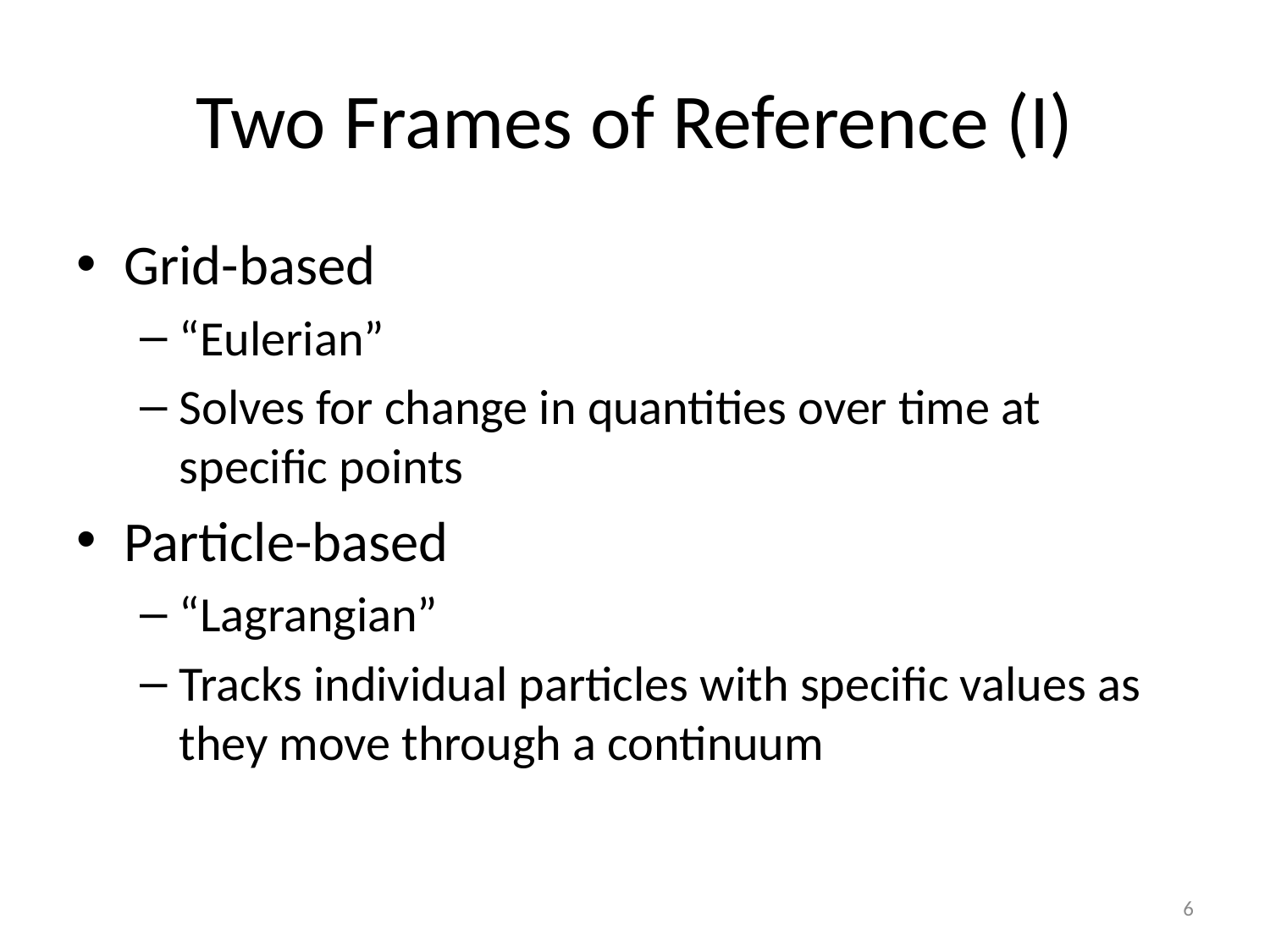

# Two Frames of Reference (I)
Grid-based
“Eulerian”
Solves for change in quantities over time at specific points
Particle-based
“Lagrangian”
Tracks individual particles with specific values as they move through a continuum
6